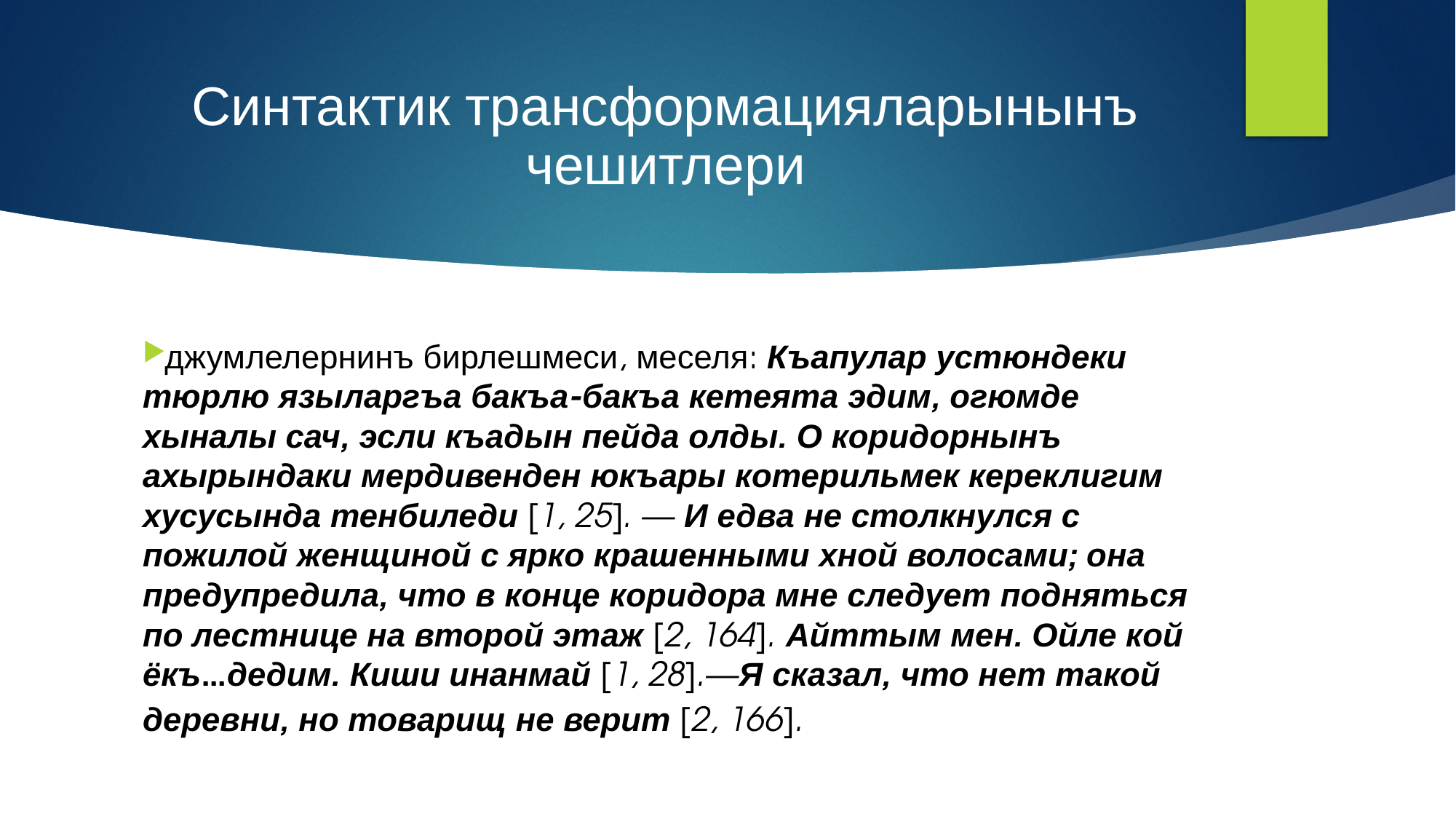

Синтактик трансформацияларынынъ чешитлери

джумлелернинъ бирлешмеси, меселя: Къапулар устюндеки тюрлю языларгъа бакъа-бакъа кетеята эдим, огюмде хыналы сач, эсли къадын пейда олды. О коридорнынъ ахырындаки мердивенден юкъары котерильмек кереклигим хусусында тенбиледи [1, 25]. — И едва не столкнулся с пожилой женщиной с ярко крашенными хной волосами; она предупредила, что в конце коридора мне следует подняться по лестнице на второй этаж [2, 164]. Айттым мен. Ойле кой ёкъ…дедим. Киши инанмай [1, 28].—Я сказал, что нет такой деревни, но товарищ не верит [2, 166].